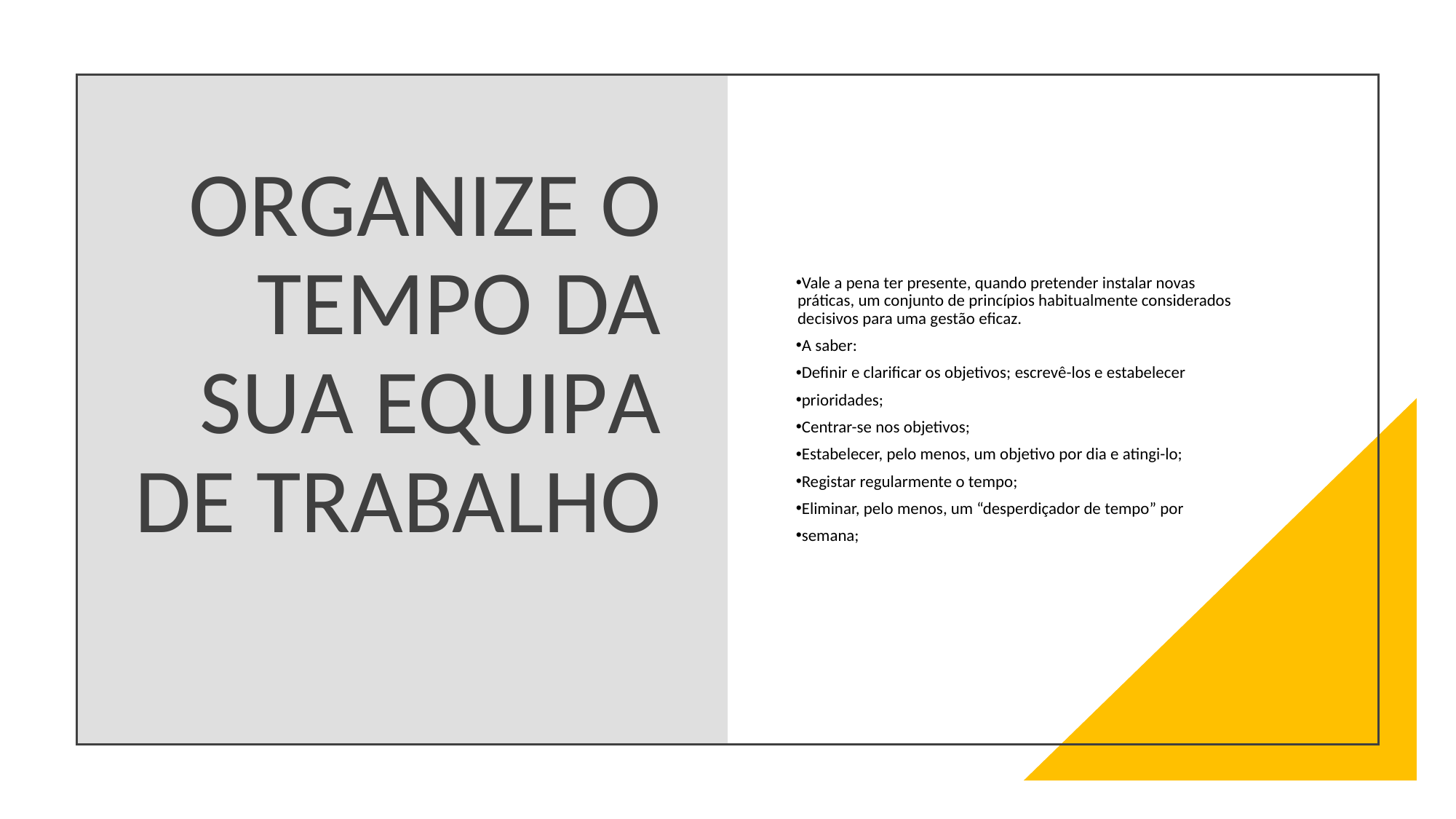

ORGANIZE O TEMPO DA SUA EQUIPA DE TRABALHO
Vale a pena ter presente, quando pretender instalar novas práticas, um conjunto de princípios habitualmente considerados decisivos para uma gestão eficaz.
A saber:
Definir e clarificar os objetivos; escrevê-los e estabelecer
prioridades;
Centrar-se nos objetivos;
Estabelecer, pelo menos, um objetivo por dia e atingi-lo;
Registar regularmente o tempo;
Eliminar, pelo menos, um “desperdiçador de tempo” por
semana;